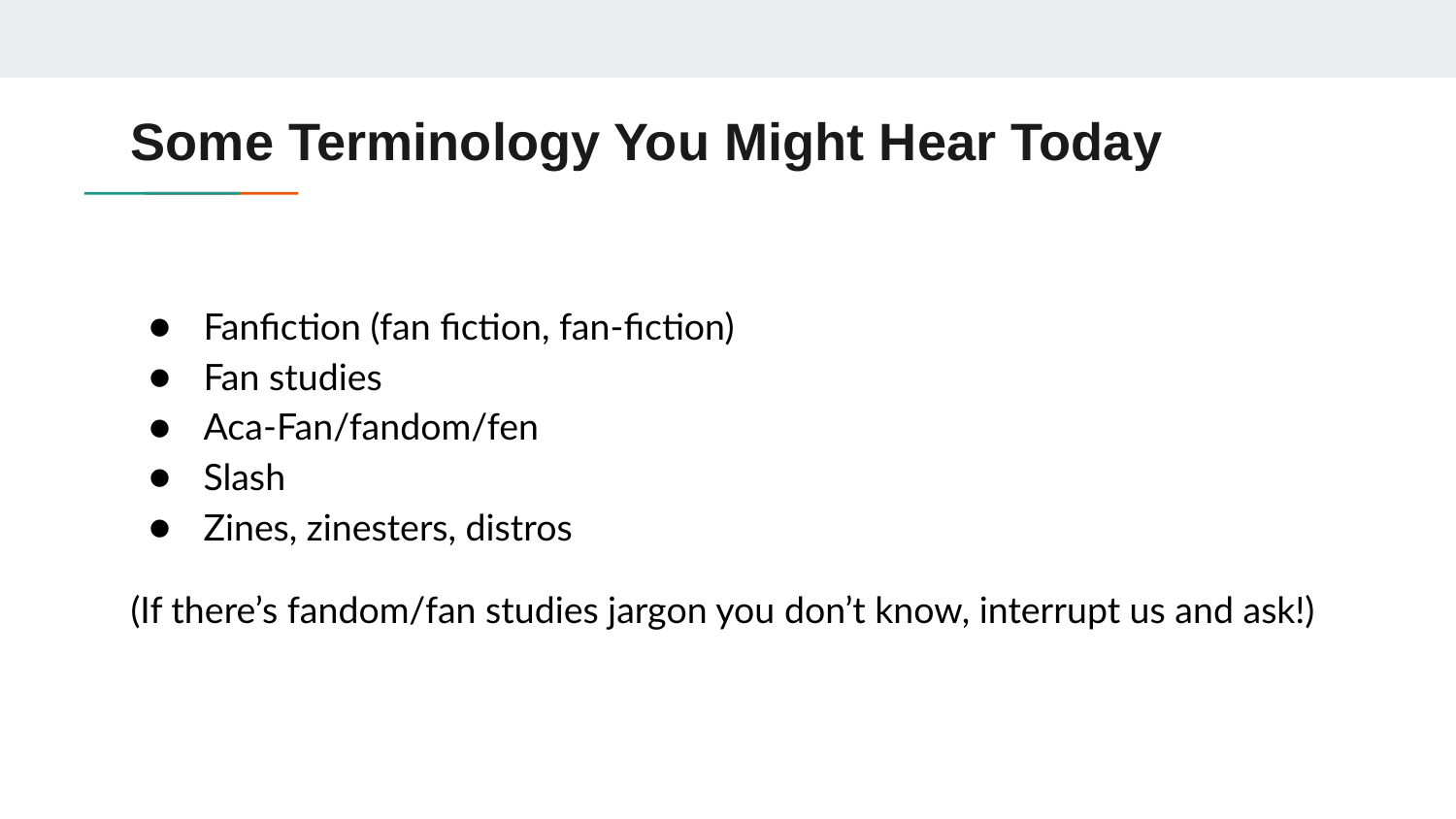

# Some Terminology You Might Hear Today
Fanfiction (fan fiction, fan-fiction)
Fan studies
Aca-Fan/fandom/fen
Slash
Zines, zinesters, distros
(If there’s fandom/fan studies jargon you don’t know, interrupt us and ask!)